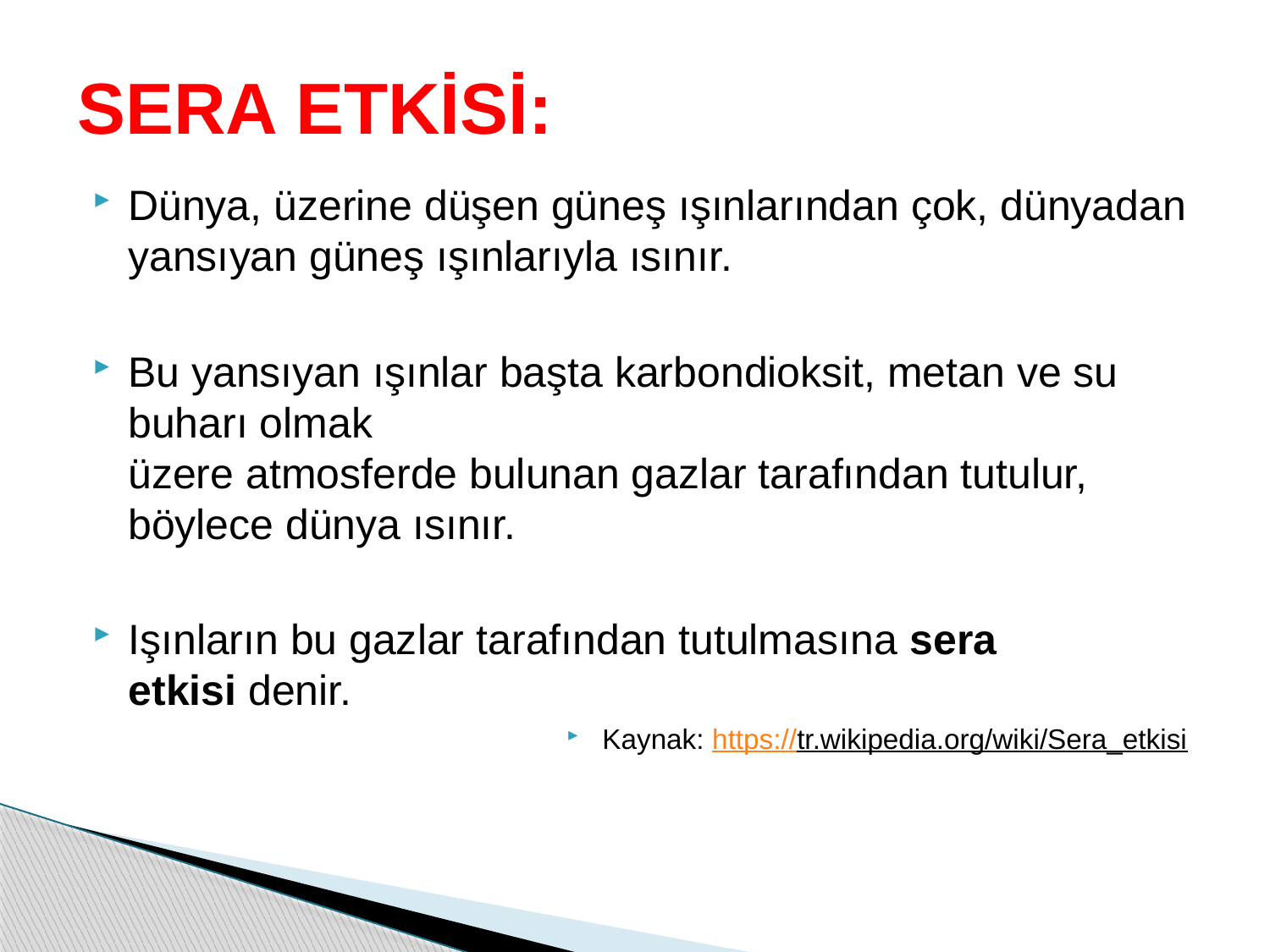

# SERA ETKİSİ:
Dünya, üzerine düşen güneş ışınlarından çok, dünyadan yansıyan güneş ışınlarıyla ısınır.

Bu yansıyan ışınlar başta karbondioksit, metan ve su buharı olmak üzere atmosferde bulunan gazlar tarafından tutulur, böylece dünya ısınır.

Işınların bu gazlar tarafından tutulmasına sera etkisi denir.
Kaynak: https://tr.wikipedia.org/wiki/Sera_etkisi